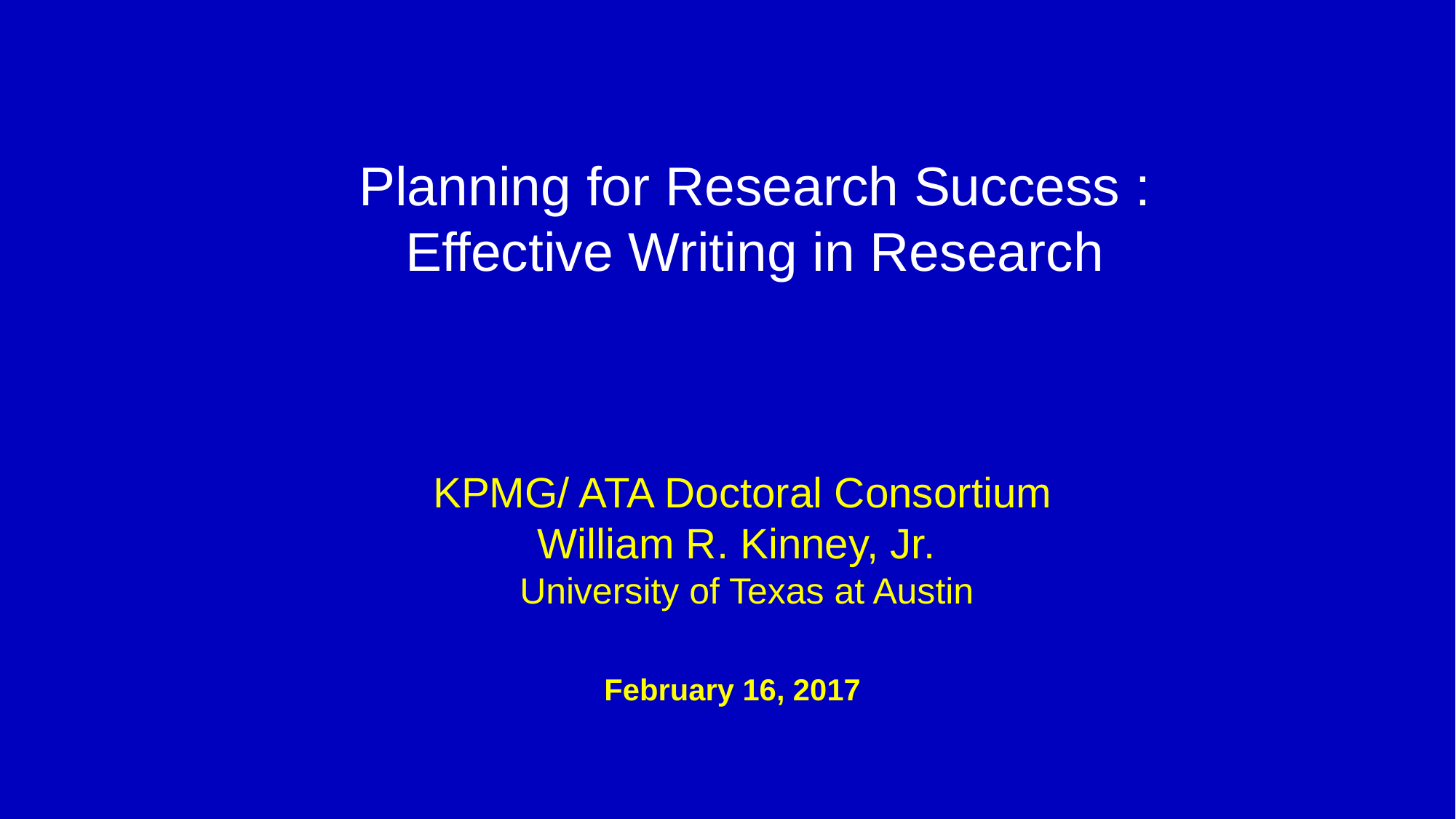

Planning for Research Success : Effective Writing in Research

 KPMG/ ATA Doctoral Consortium
William R. Kinney, Jr.
  University of Texas at Austin

February 16, 2017